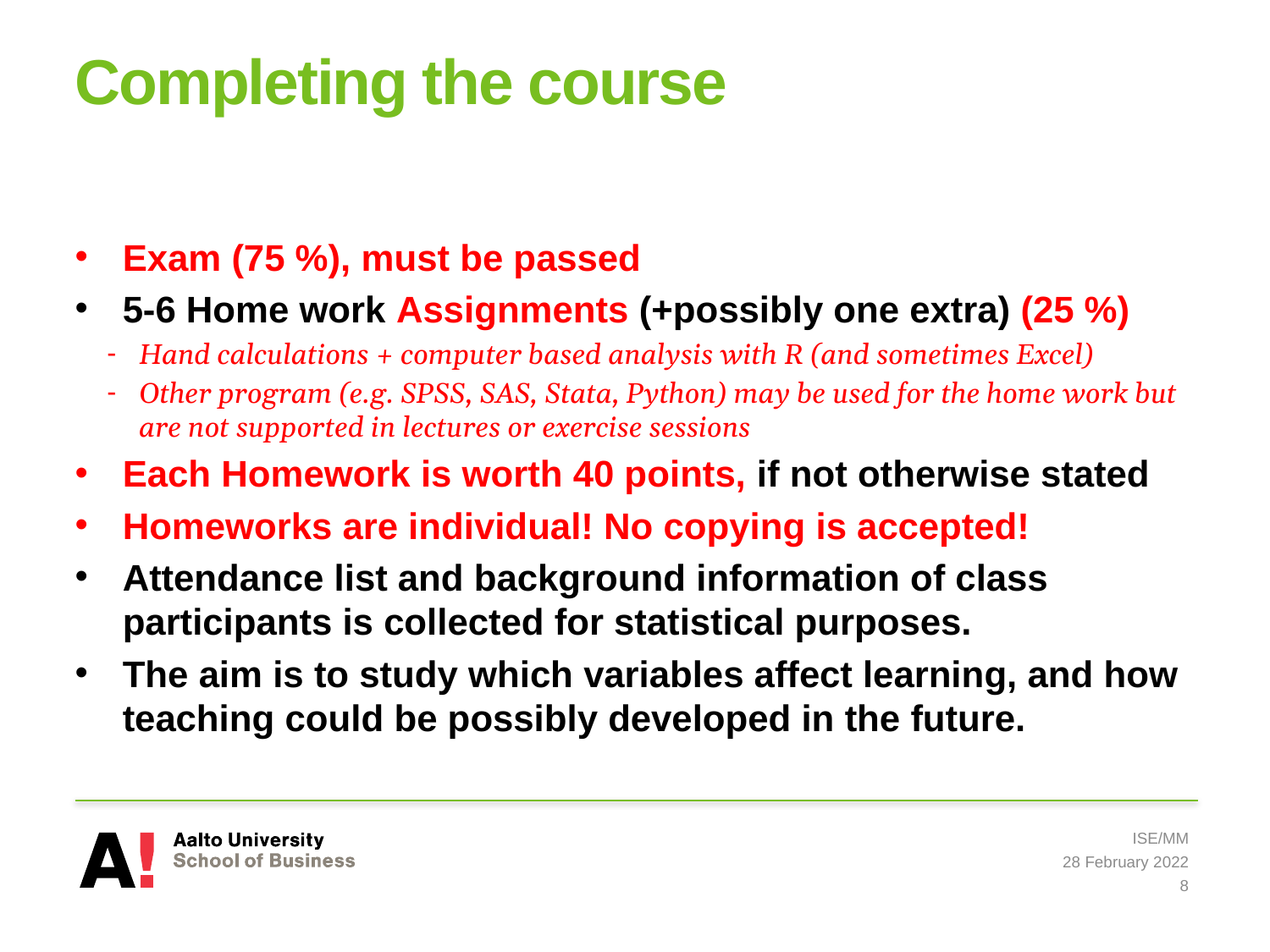

# Completing the course
Exam (75 %), must be passed
5-6 Home work Assignments (+possibly one extra) (25 %)
Hand calculations + computer based analysis with R (and sometimes Excel)
Other program (e.g. SPSS, SAS, Stata, Python) may be used for the home work but are not supported in lectures or exercise sessions
Each Homework is worth 40 points, if not otherwise stated
Homeworks are individual! No copying is accepted!
Attendance list and background information of class participants is collected for statistical purposes.
The aim is to study which variables affect learning, and how teaching could be possibly developed in the future.

ISE/MM
28 February 2022
8